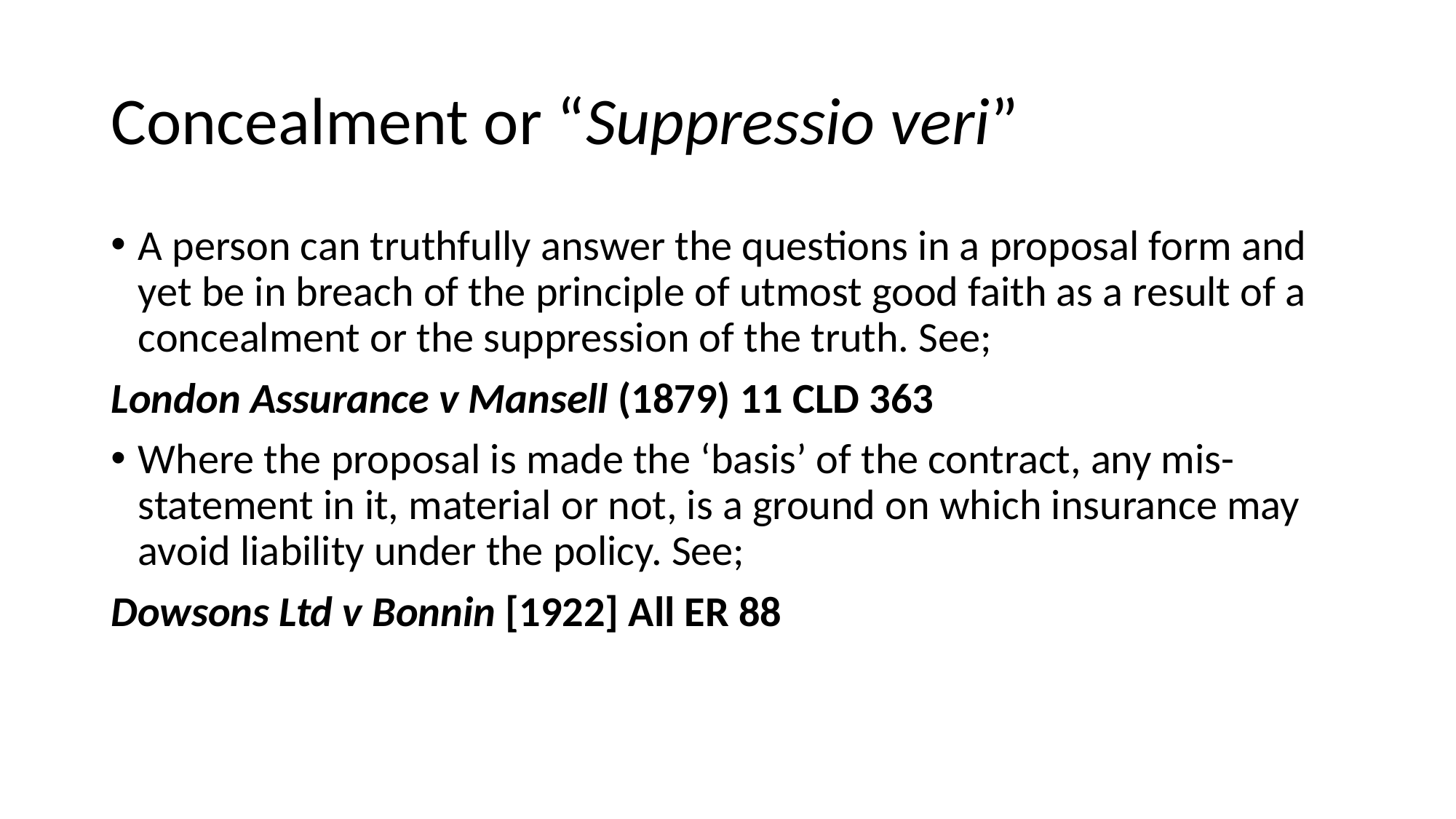

# Concealment or “Suppressio veri”
A person can truthfully answer the questions in a proposal form and yet be in breach of the principle of utmost good faith as a result of a concealment or the suppression of the truth. See;
London Assurance v Mansell (1879) 11 CLD 363
Where the proposal is made the ‘basis’ of the contract, any mis-statement in it, material or not, is a ground on which insurance may avoid liability under the policy. See;
Dowsons Ltd v Bonnin [1922] All ER 88